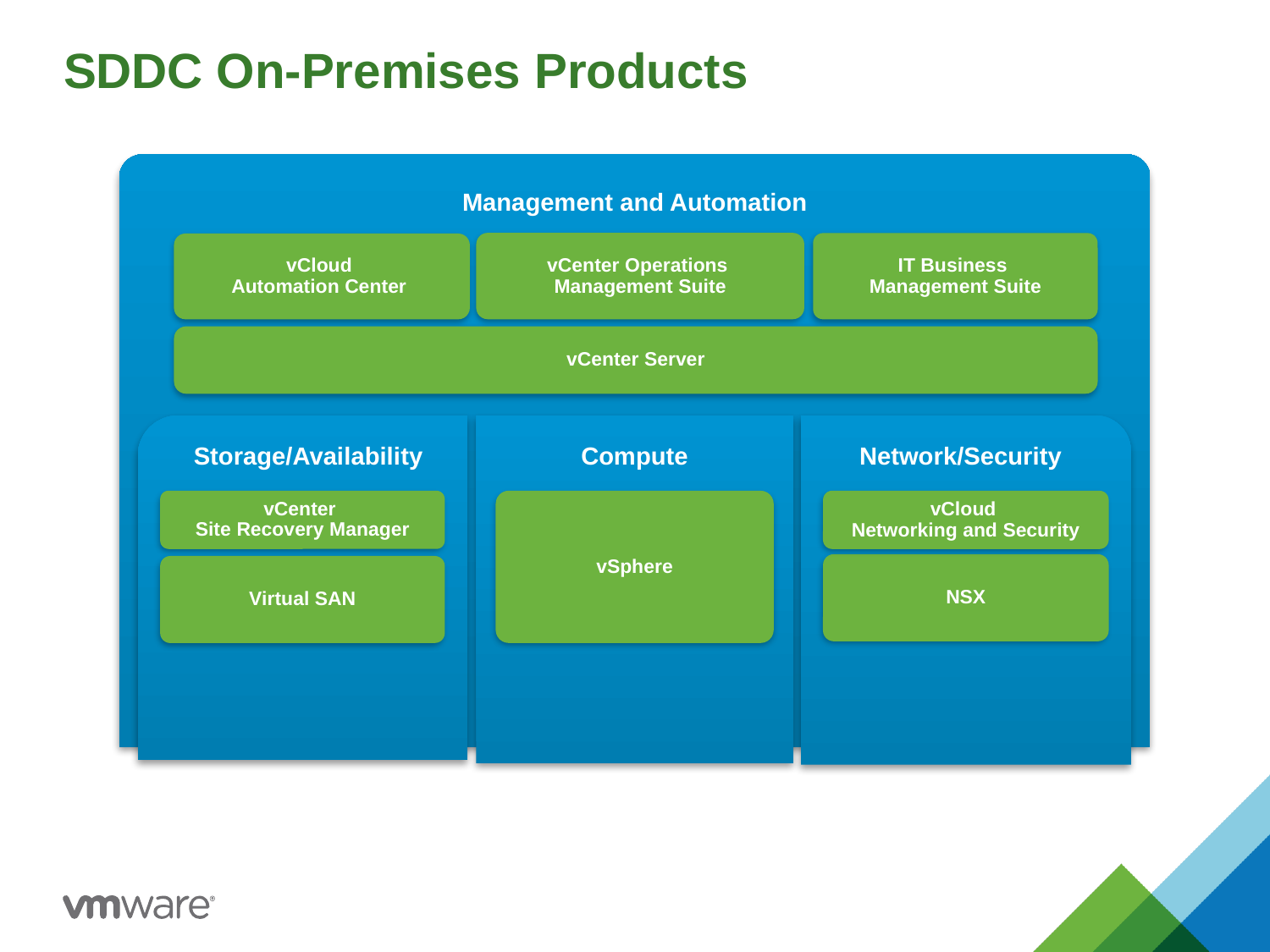

# SDDC On-Premises Products
Management and Automation
vCenter Operations
Management Suite
IT Business
Management Suite
vCloud
Automation Center
vCenter Server
Compute
Storage/Availability
Network/Security
vCenter
Site Recovery Manager
vSphere
vCloud
Networking and Security
NSX
Virtual SAN